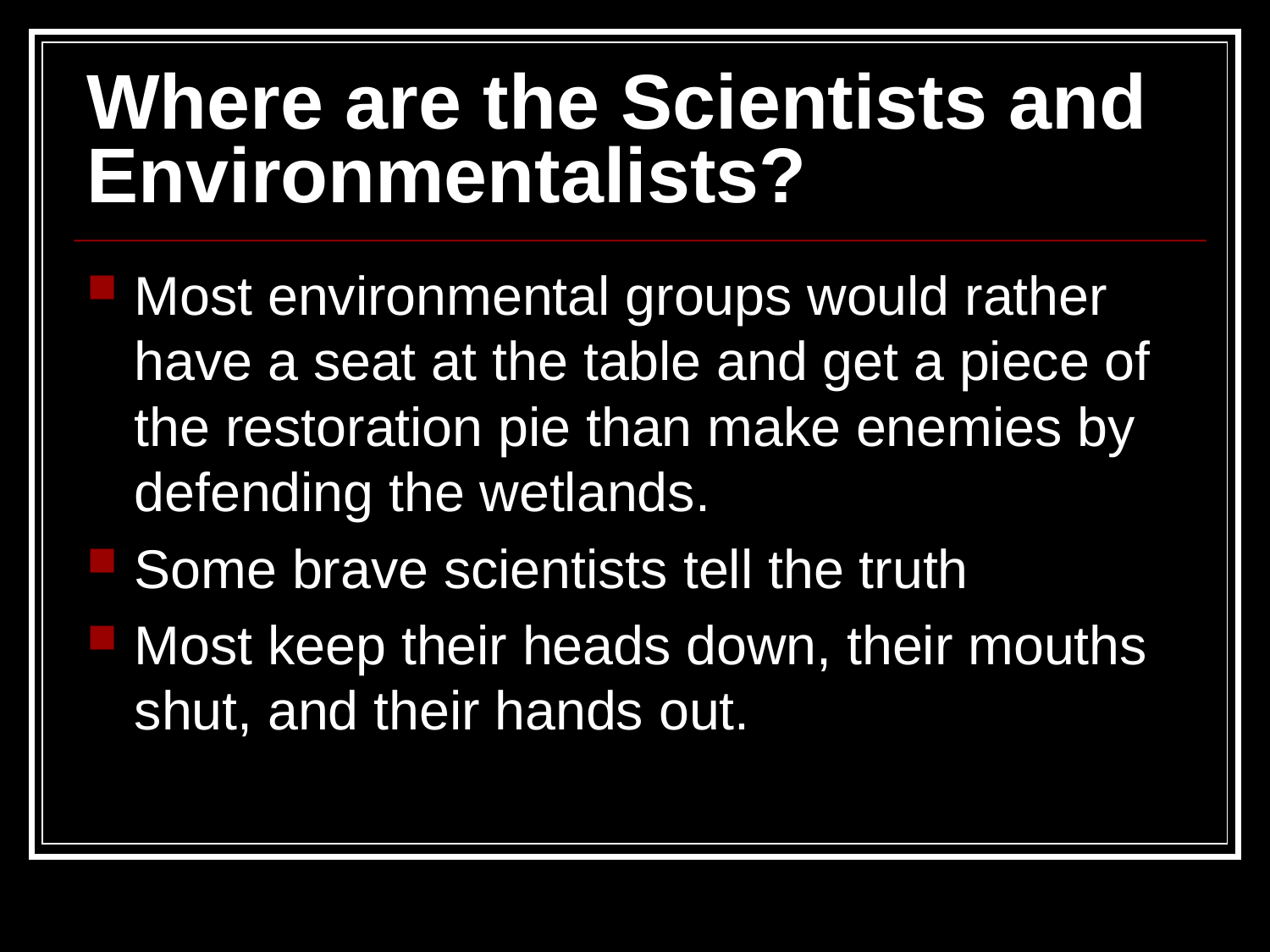

# Where are the Scientists and Environmentalists?
Most environmental groups would rather have a seat at the table and get a piece of the restoration pie than make enemies by defending the wetlands.
Some brave scientists tell the truth
Most keep their heads down, their mouths shut, and their hands out.